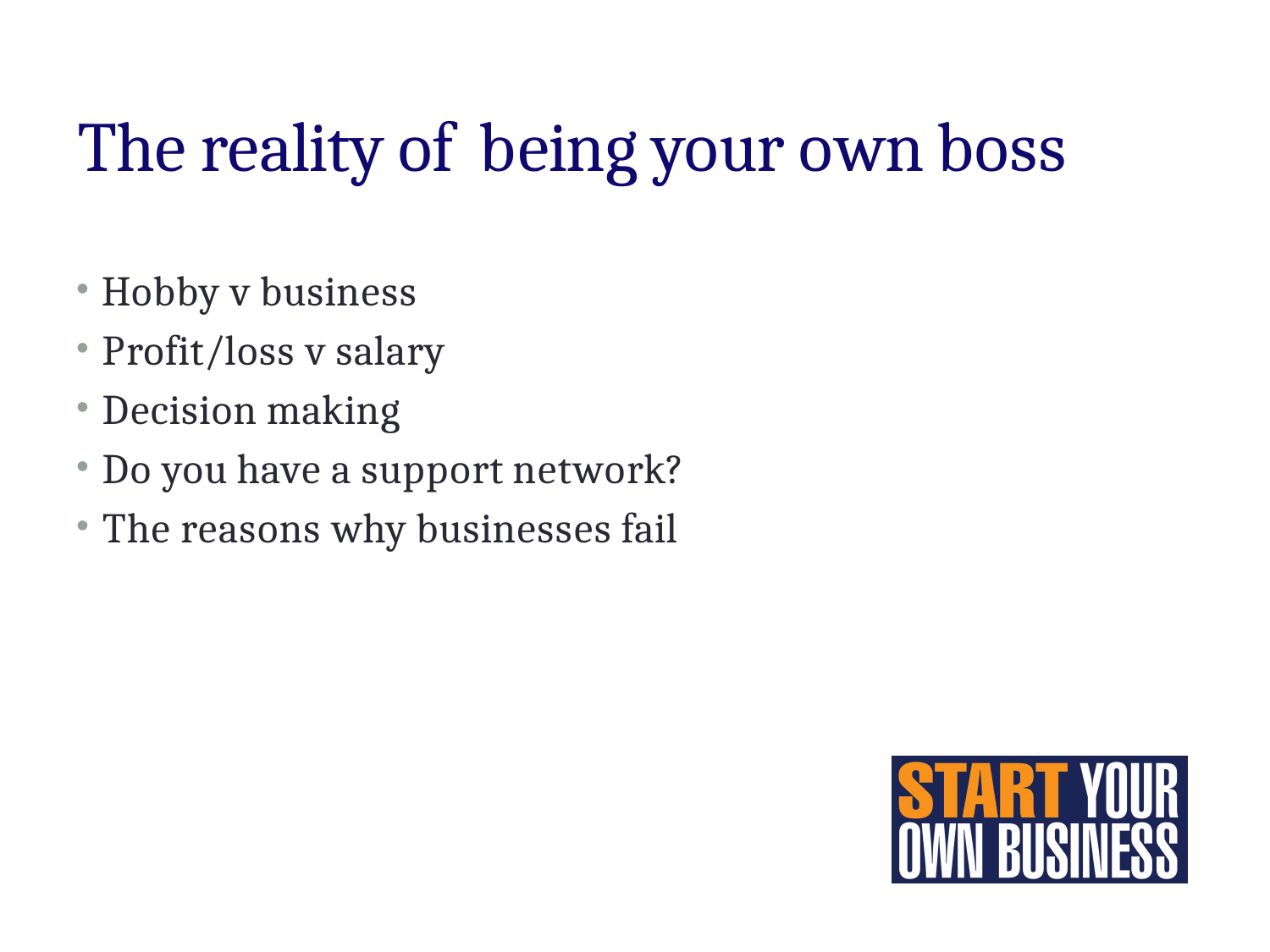

# The reality of  being your own boss
Hobby v business
Profit/loss v salary
Decision making
Do you have a support network?
The reasons why businesses fail